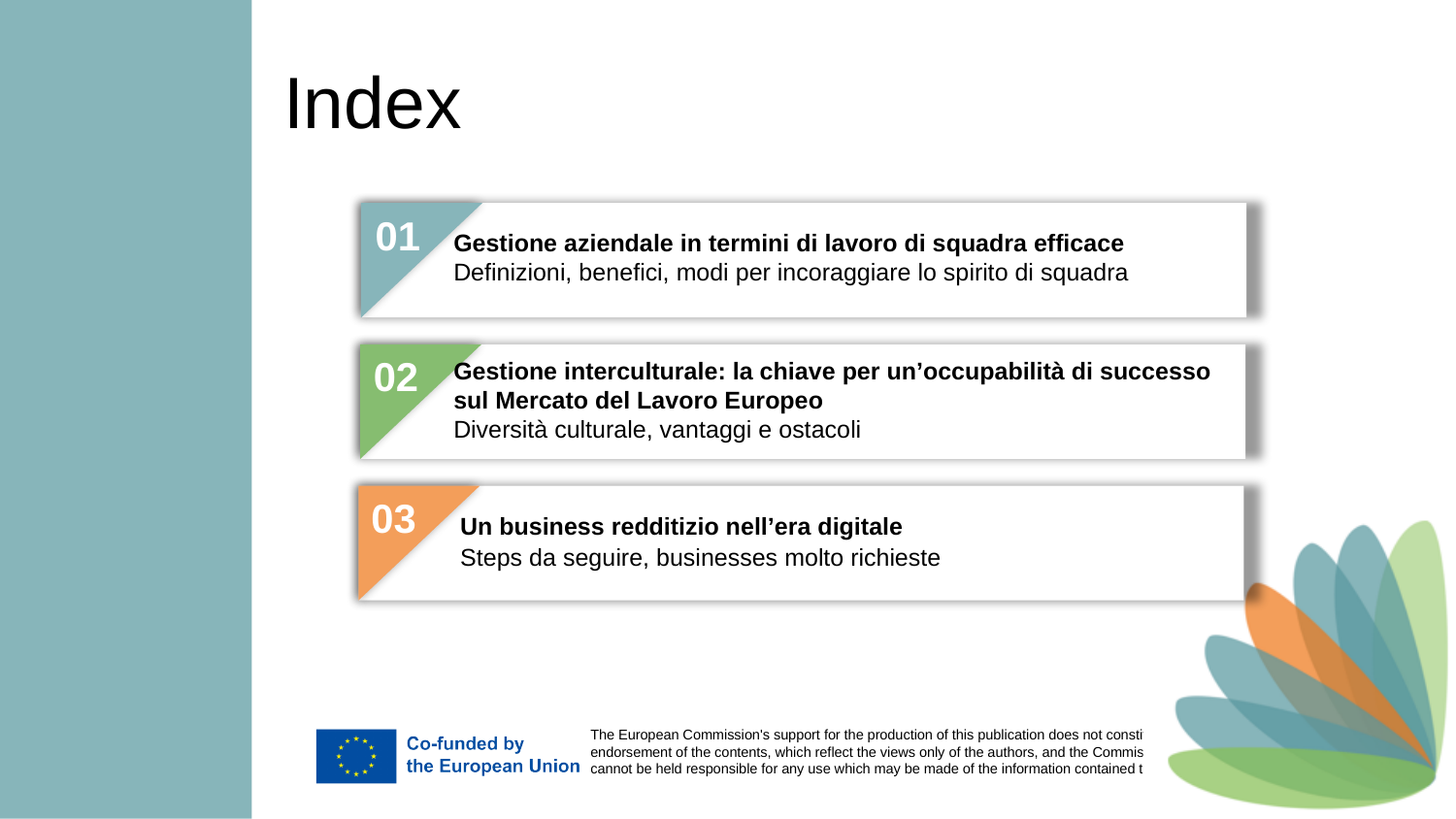

Index

01
Gestione aziendale in termini di lavoro di squadra efficace
Definizioni, benefici, modi per incoraggiare lo spirito di squadra
02

Gestione interculturale: la chiave per un’occupabilità di successo sul Mercato del Lavoro Europeo
Diversità culturale, vantaggi e ostacoli
03

Un business redditizio nell’era digitale
Steps da seguire, businesses molto richieste